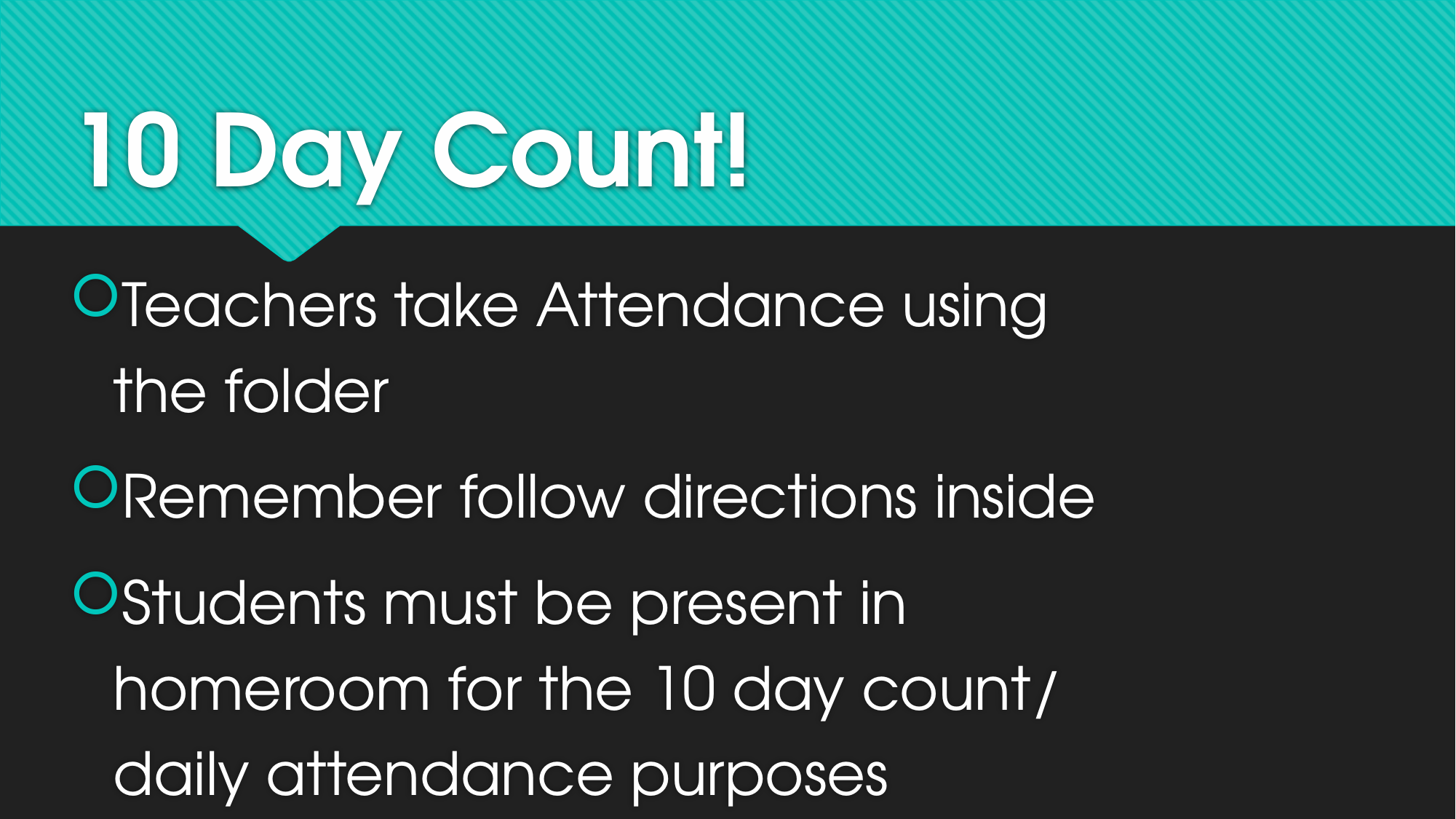

# 10 Day Count!
Teachers take Attendance using the folder
Remember follow directions inside
Students must be present in homeroom for the 10 day count/ daily attendance purposes